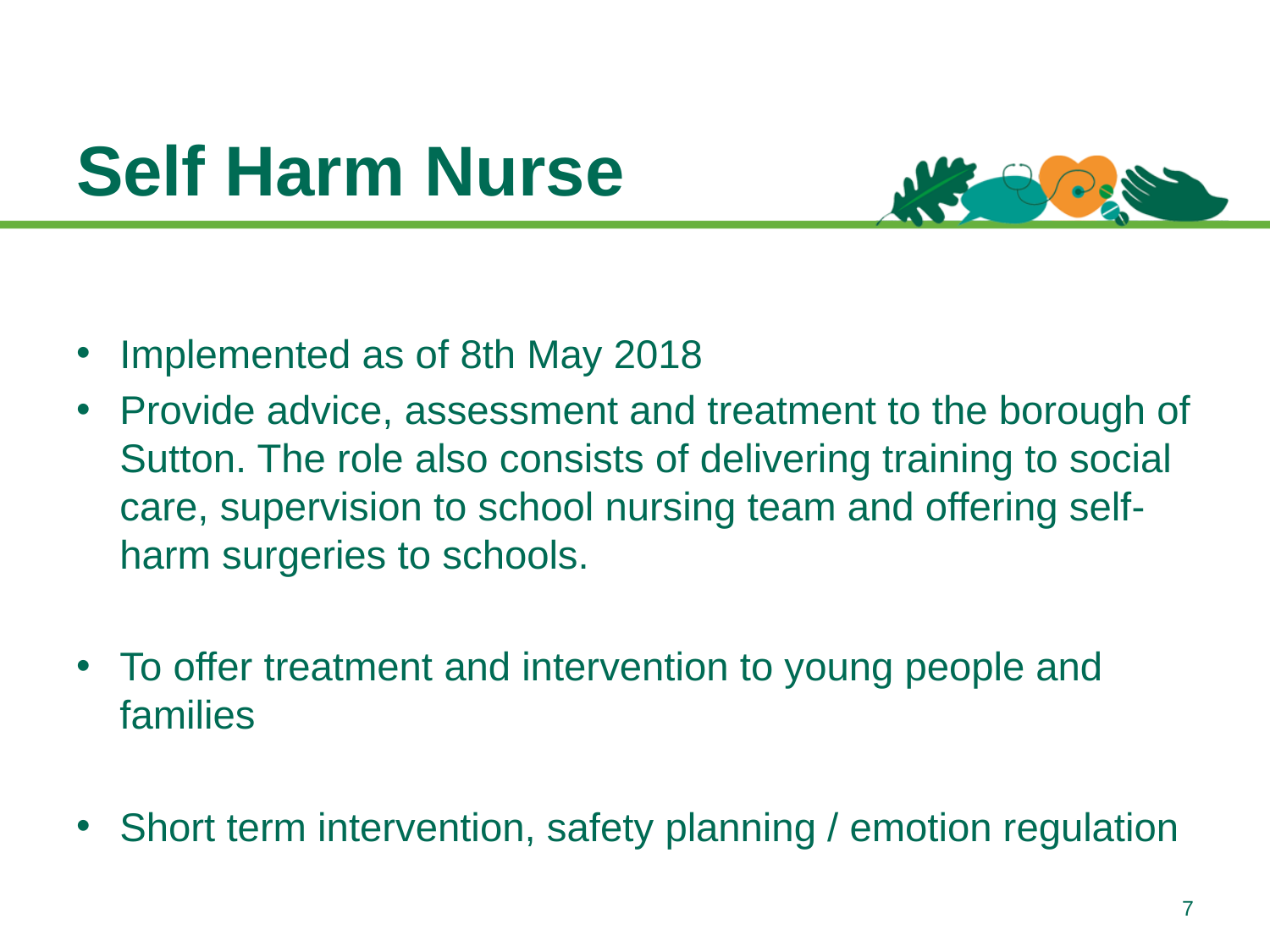

# Self Harm Nurse

Implemented as of 8th May 2018
Provide advice, assessment and treatment to the borough of Sutton. The role also consists of delivering training to social care, supervision to school nursing team and offering self-harm surgeries to schools.

To offer treatment and intervention to young people and families

Short term intervention, safety planning / emotion regulation
7